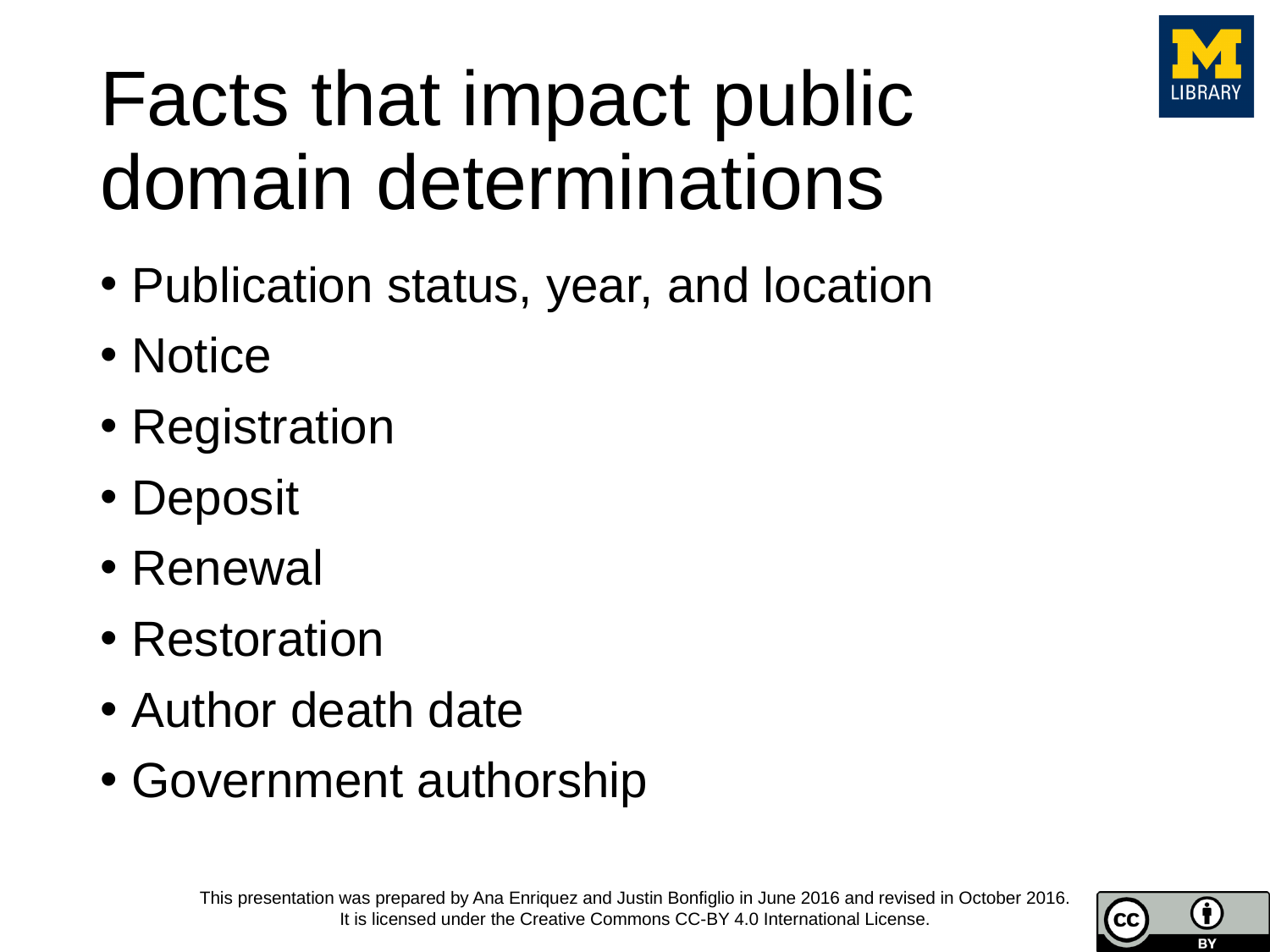

# Facts that impact public domain determinations
Publication status, year, and location
Notice
Registration
Deposit
Renewal
Restoration
Author death date
Government authorship